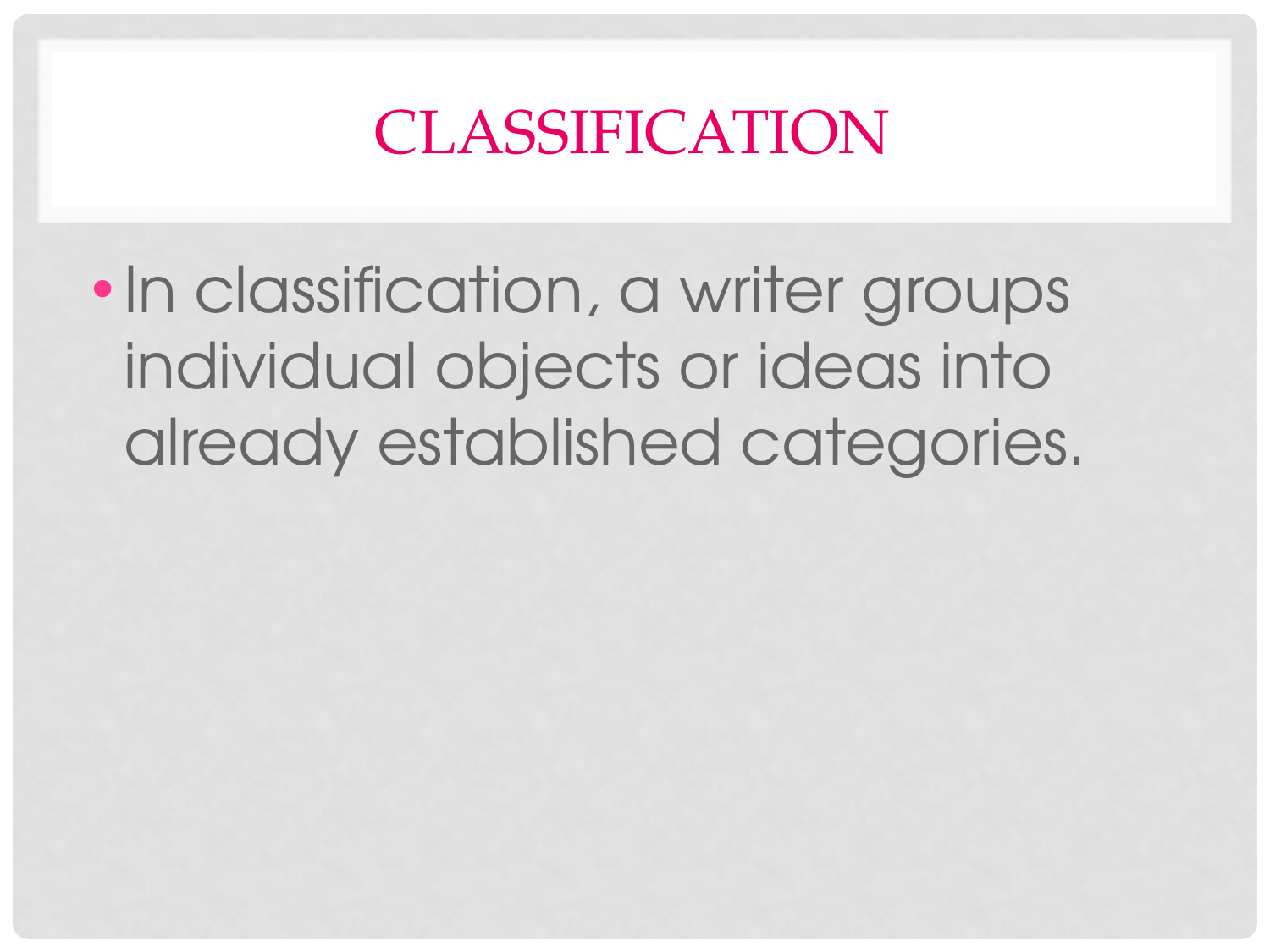

# Classification
In classification, a writer groups individual objects or ideas into already established categories.